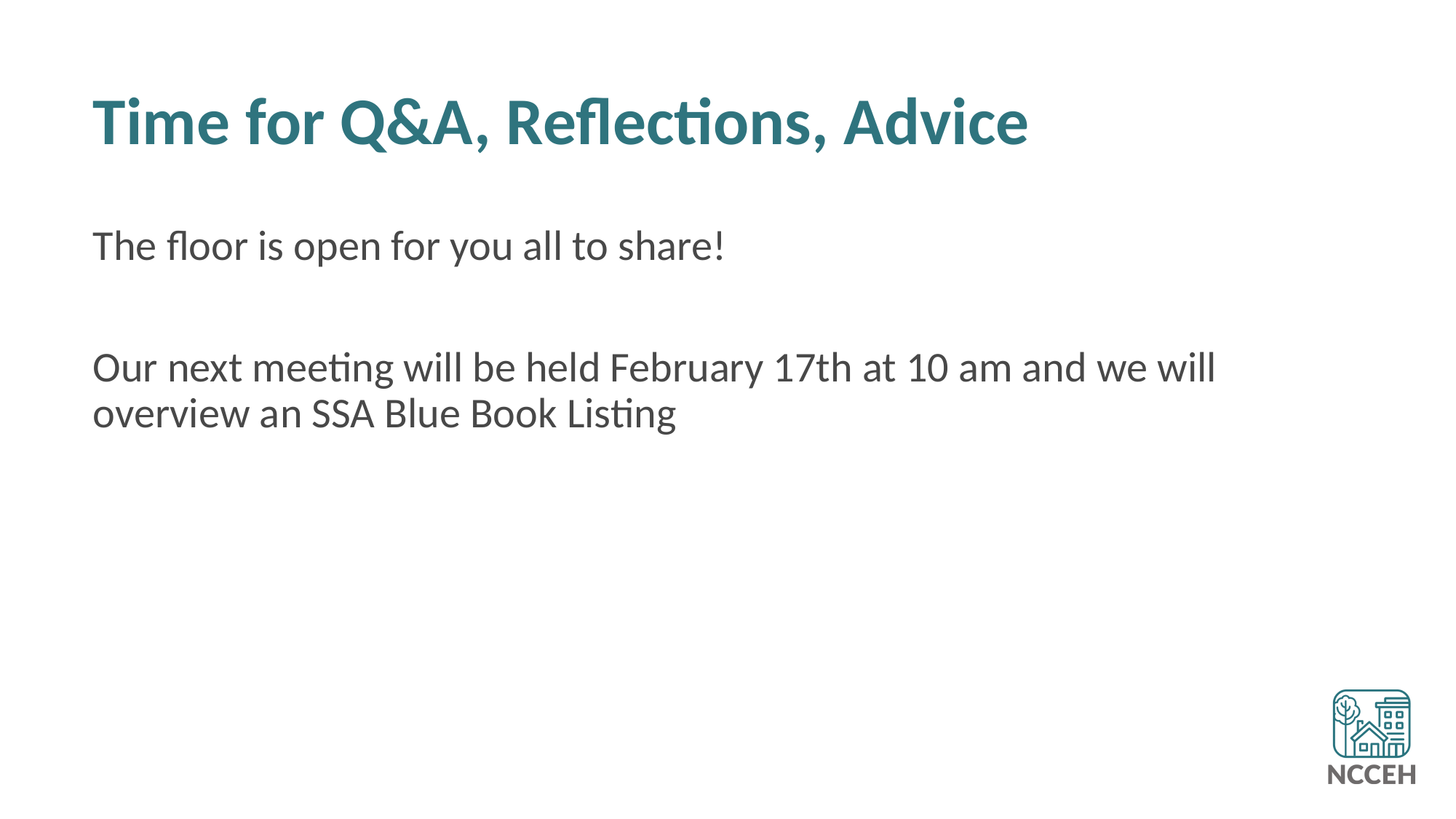

# Time for Q&A, Reflections, Advice
The floor is open for you all to share!

Our next meeting will be held February 17th at 10 am and we will overview an SSA Blue Book Listing